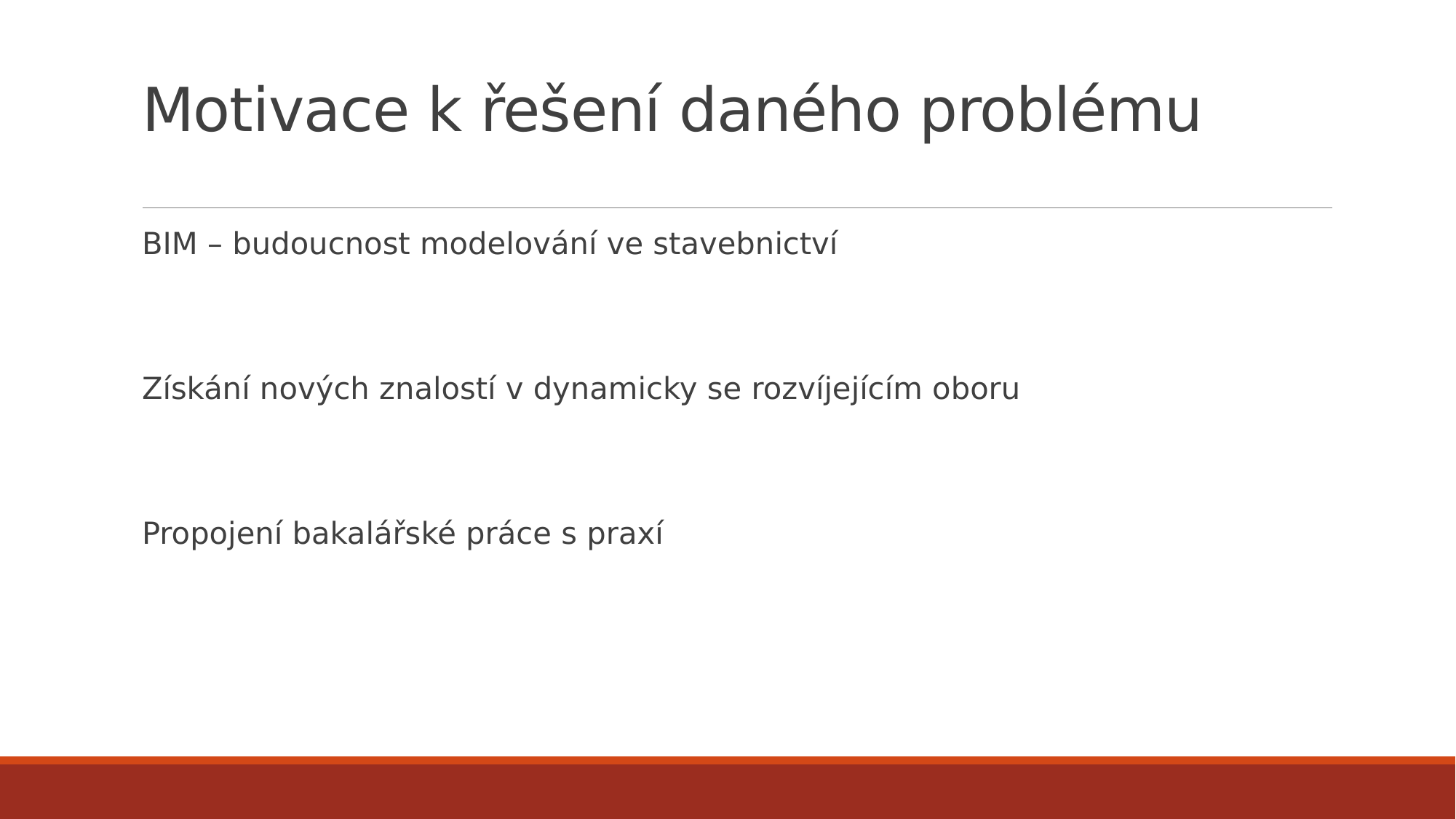

# Motivace k řešení daného problému
BIM – budoucnost modelování ve stavebnictví
Získání nových znalostí v dynamicky se rozvíjejícím oboru
Propojení bakalářské práce s praxí